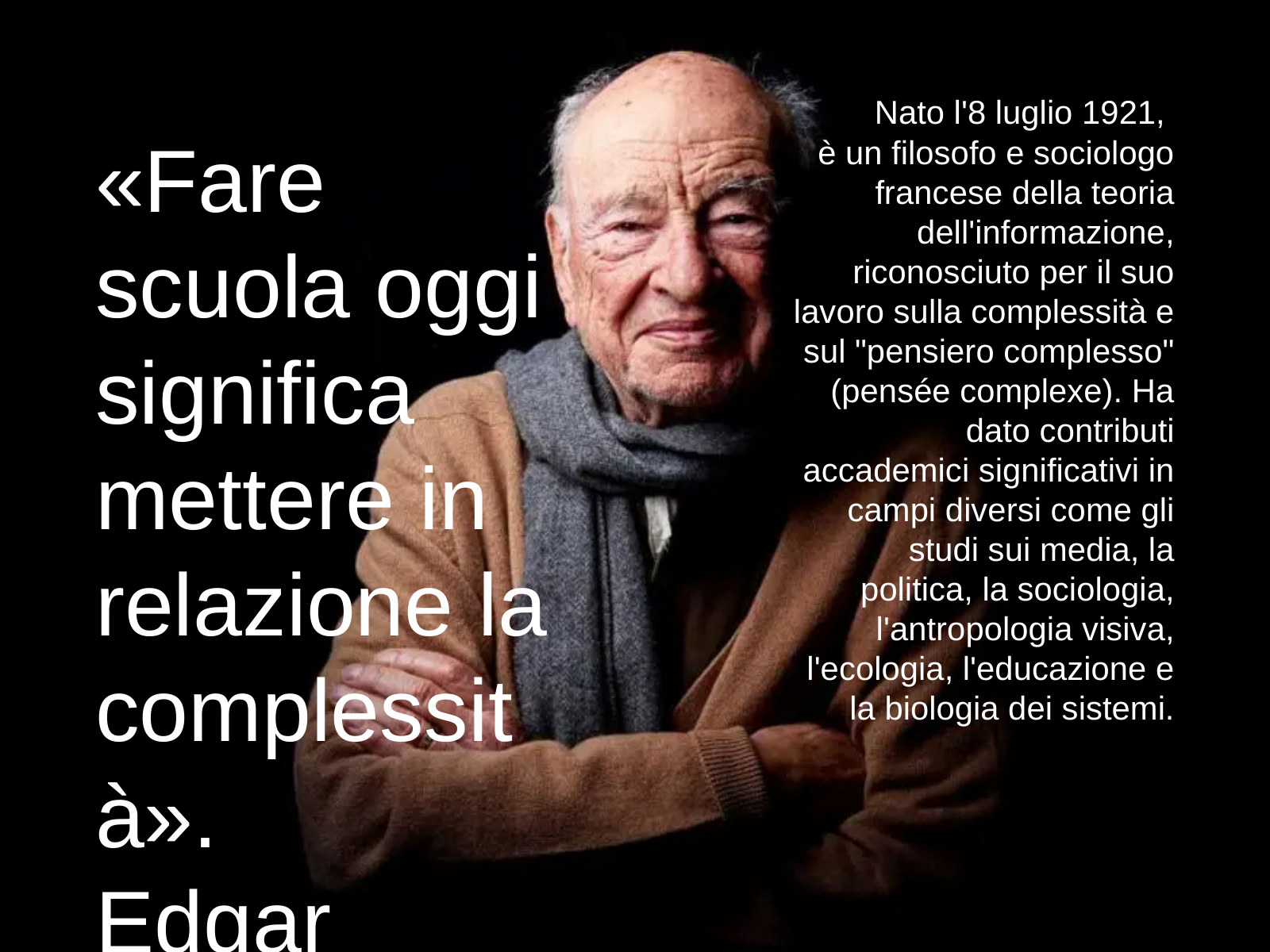

Nato l'8 luglio 1921,
è un filosofo e sociologo francese della teoria dell'informazione, riconosciuto per il suo lavoro sulla complessità e sul "pensiero complesso" (pensée complexe). Ha dato contributi accademici significativi in campi diversi come gli studi sui media, la politica, la sociologia, l'antropologia visiva, l'ecologia, l'educazione e la biologia dei sistemi.

«Fare scuola oggi significa mettere in relazione la complessità».
Edgar Morin